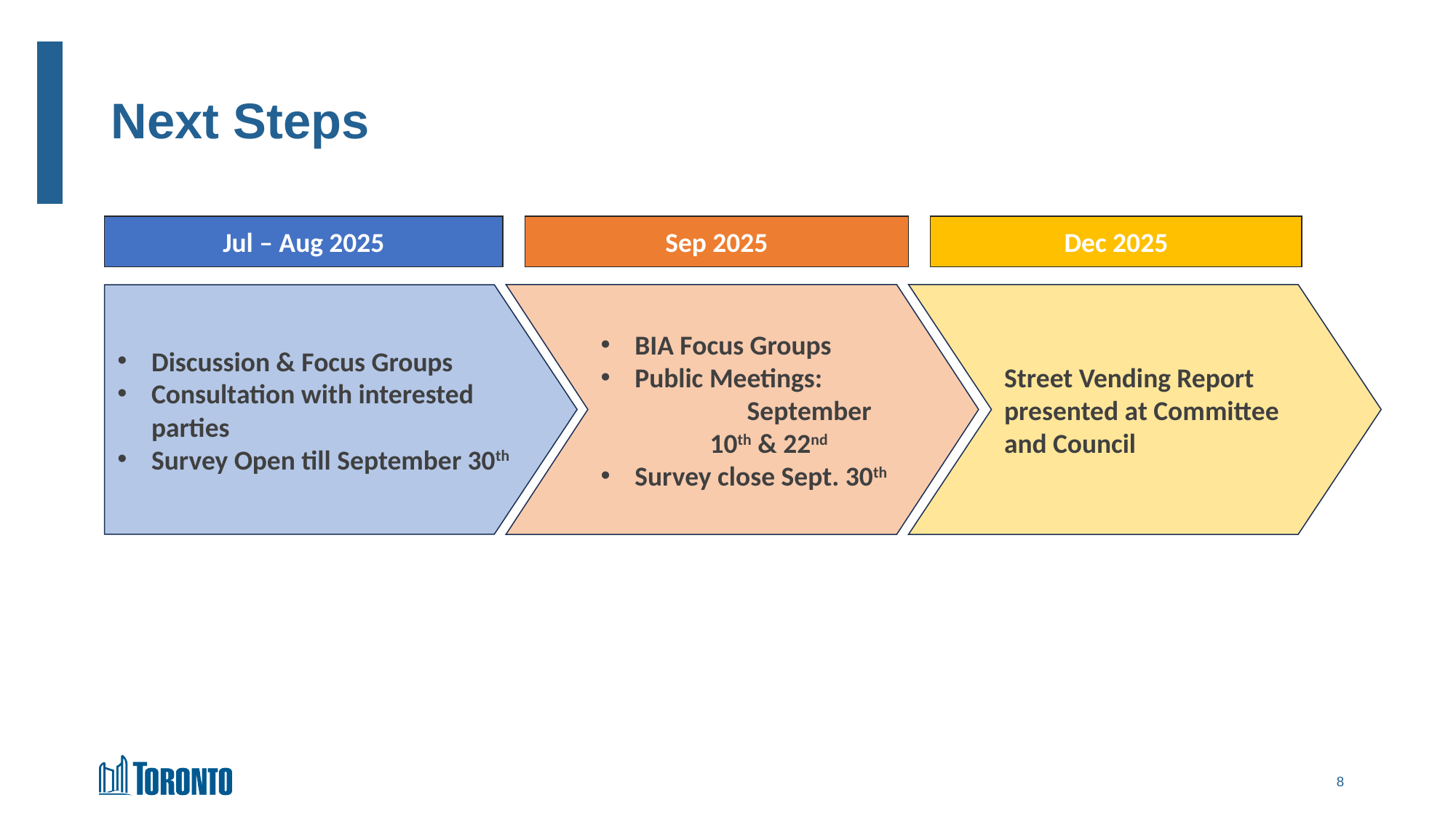

# Next Steps
Jul – Aug 2025
Sep 2025
Dec 2025
BIA Focus Groups
Public Meetings:
      September 10th & 22nd
Survey close Sept. 30th
Street Vending Report presented at Committee and Council
Discussion & Focus Groups
Consultation with interested parties
Survey Open till September 30th
8